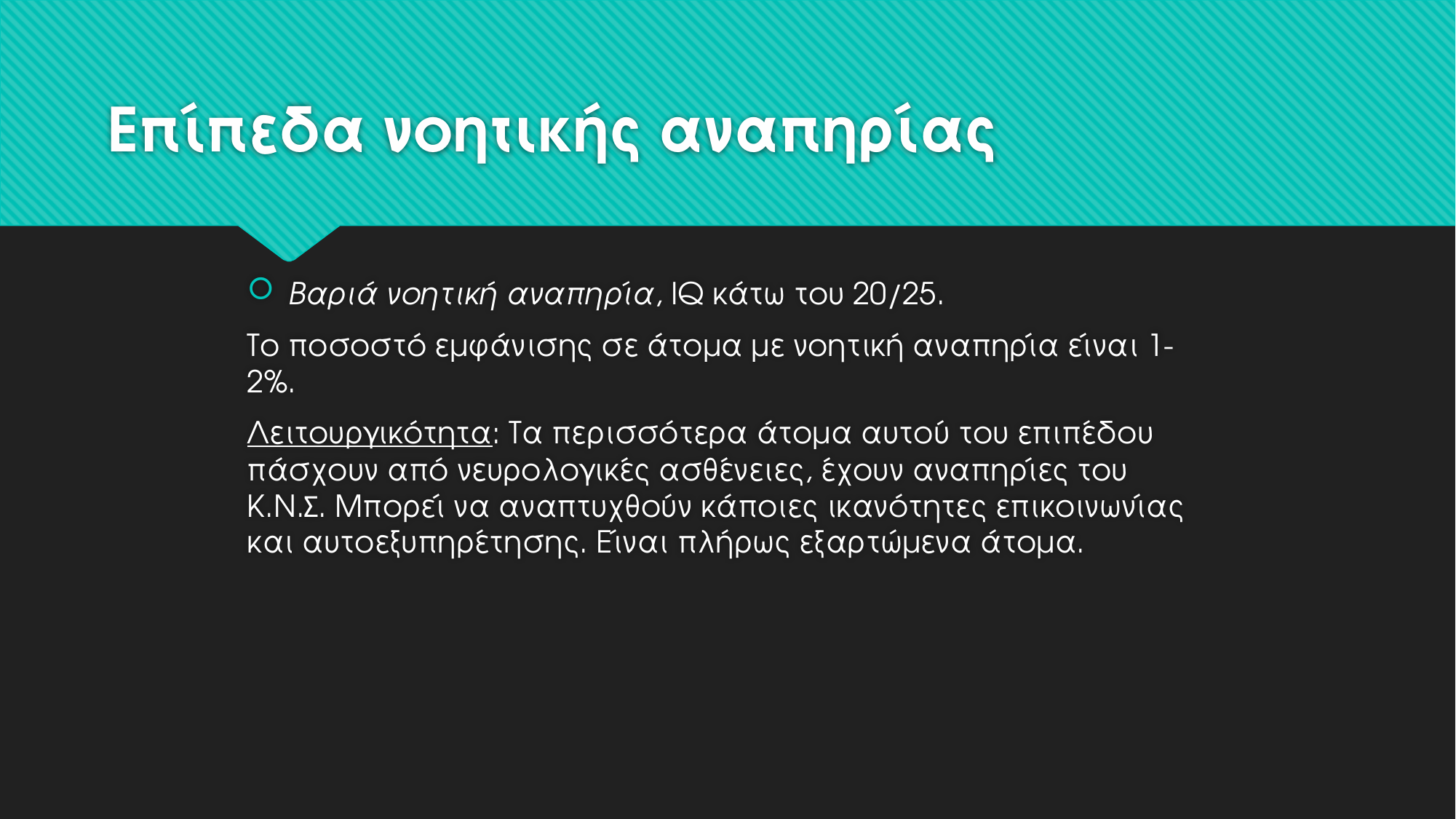

# Επίπεδα νοητικής αναπηρίας
Βαριά νοητική αναπηρία, IQ κάτω του 20/25.
Το ποσοστό εμφάνισης σε άτομα με νοητική αναπηρία είναι 1-2%.
Λειτουργικότητα: Τα περισσότερα άτομα αυτού του επιπέδου πάσχουν από νευρολογικές ασθένειες, έχουν αναπηρίες του Κ.Ν.Σ. Μπορεί να αναπτυχθούν κάποιες ικανότητες επικοινωνίας και αυτοεξυπηρέτησης. Είναι πλήρως εξαρτώμενα άτομα.